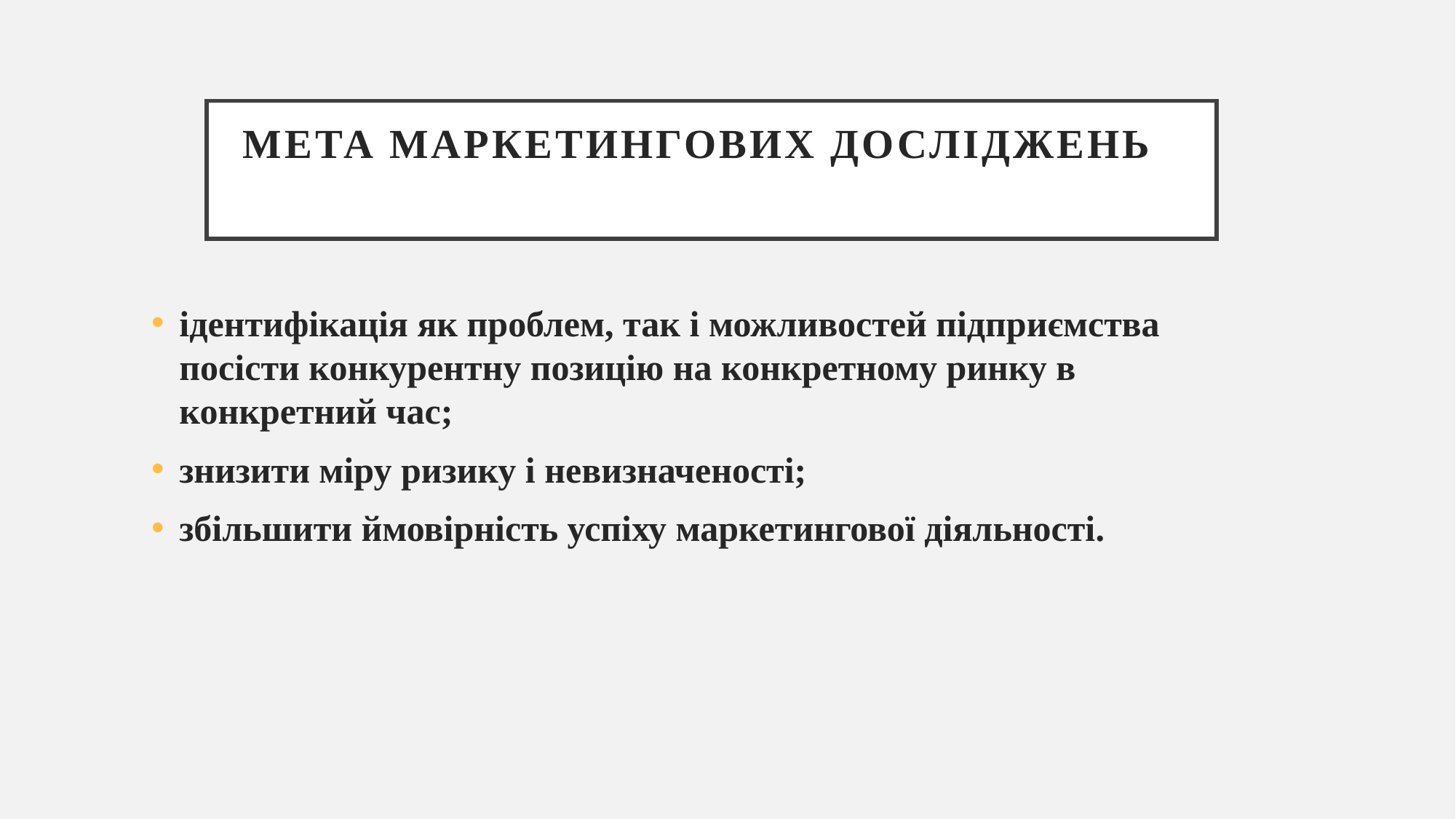

# Мета маркетингових досліджень
ідентифікація як проблем, так і можливостей підприємства посісти конкурентну позицію на конкретному ринку в конкретний час;
знизити міру ризику і невизначеності;
збільшити ймовірність успіху маркетингової діяльності.